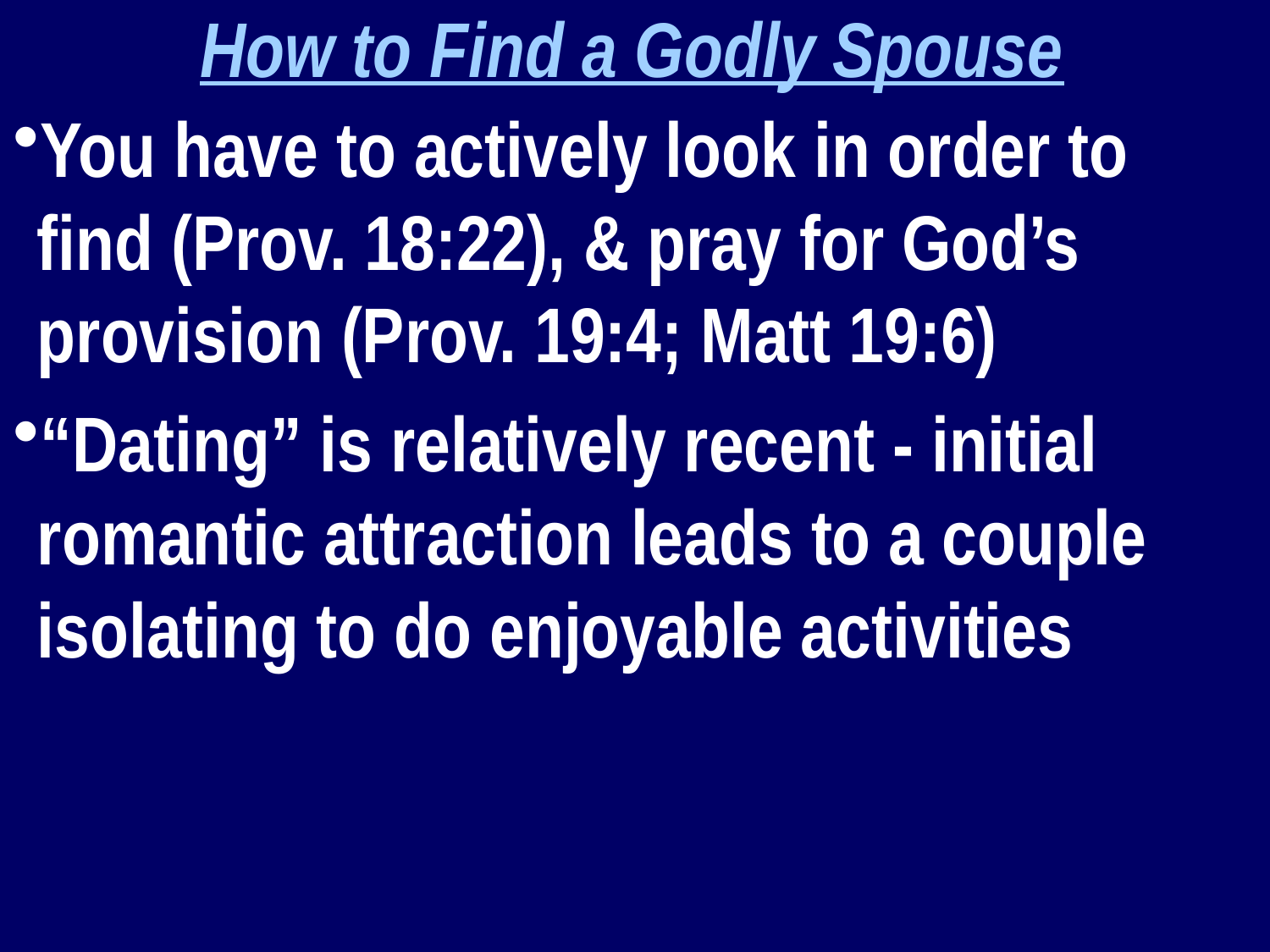

How to Find a Godly Spouse
You have to actively look in order to find (Prov. 18:22), & pray for God’s provision (Prov. 19:4; Matt 19:6)
“Dating” is relatively recent - initial romantic attraction leads to a couple isolating to do enjoyable activities